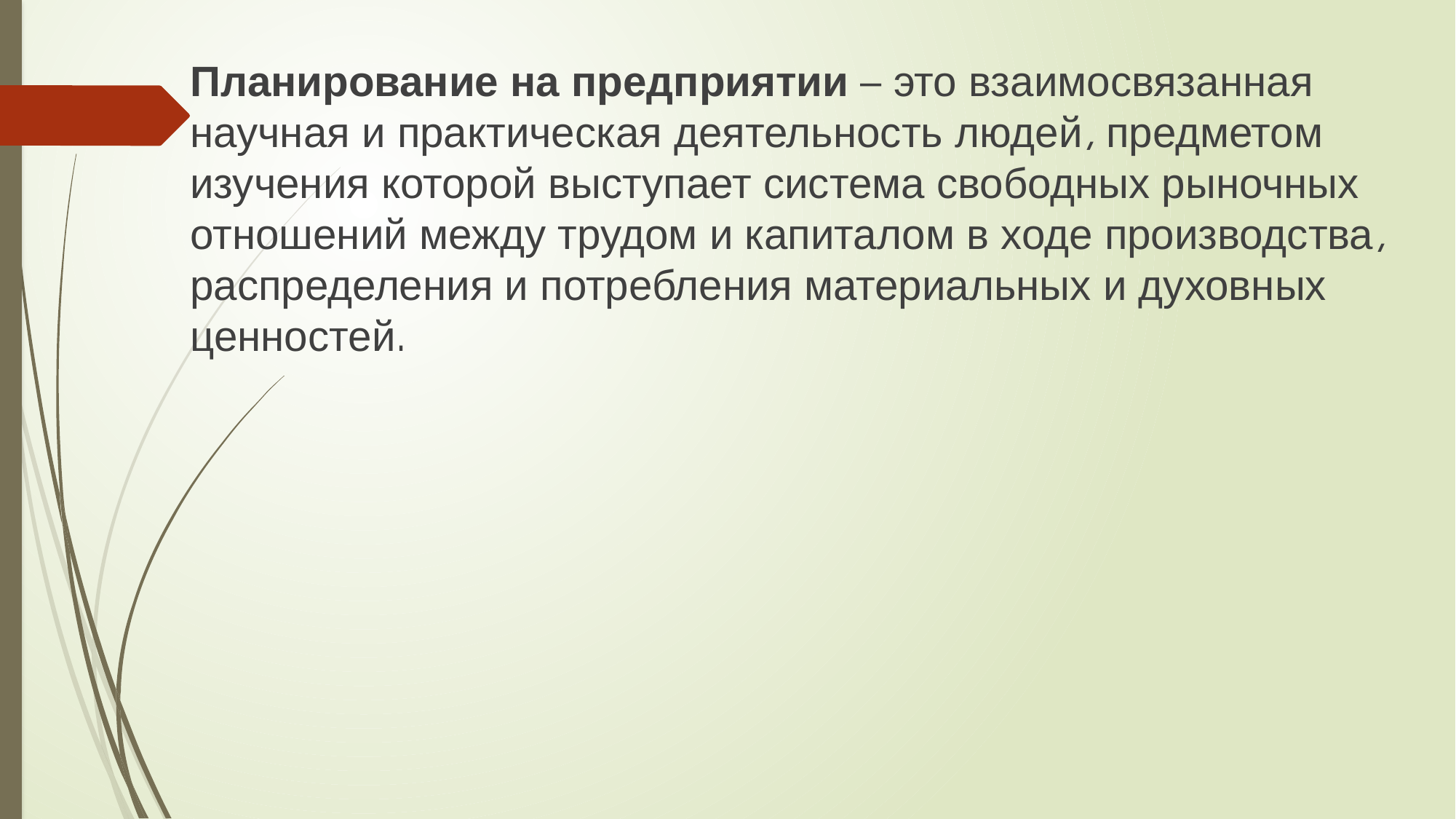

Планирование на предприятии – это взаимосвязанная научная и практическая деятельность людей, предметом изучения которой выступает система свободных рыночных отношений между трудом и капиталом в ходе производства, распределения и потребления материальных и духовных ценностей.